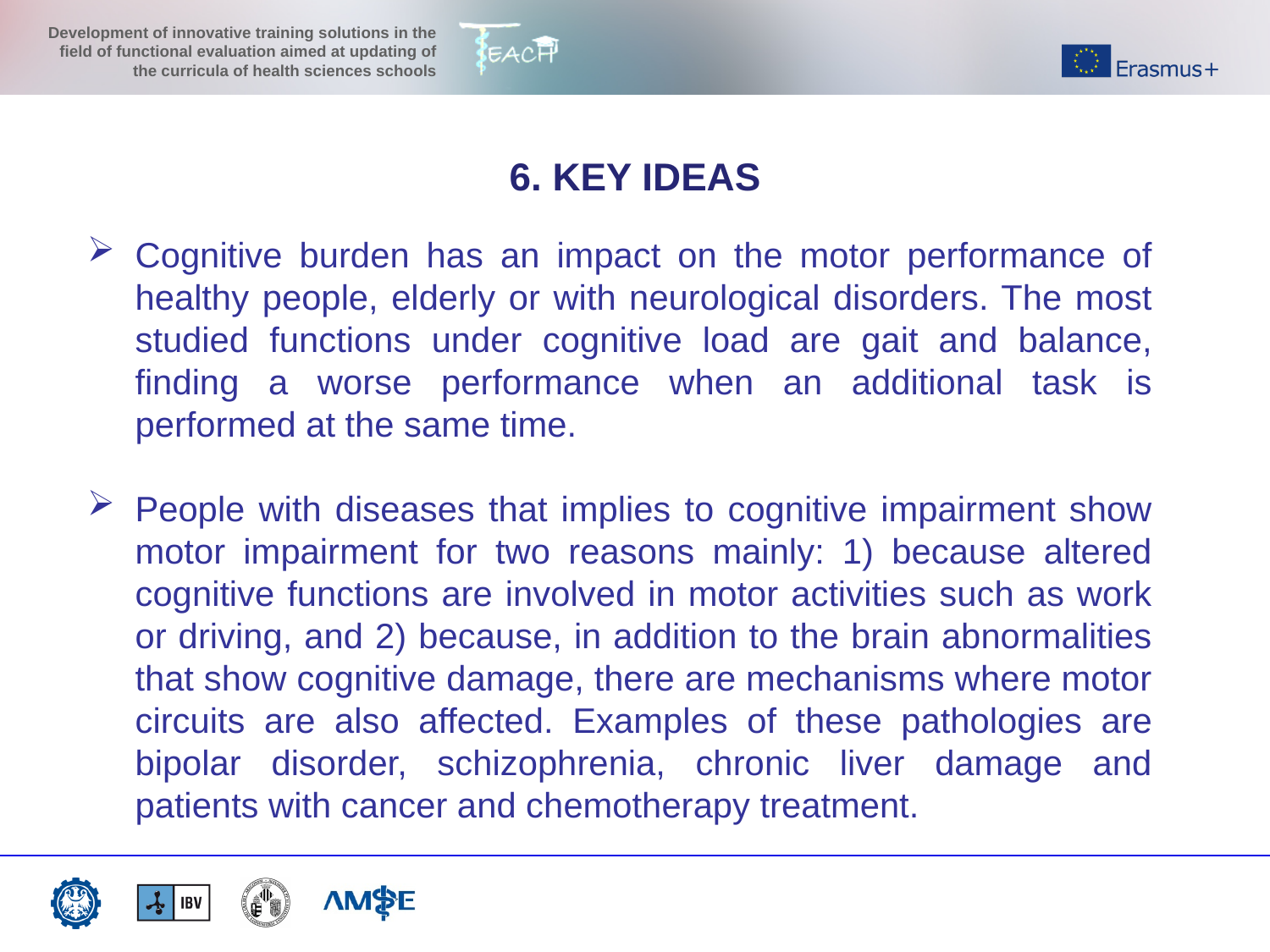

6. KEY IDEAS
Cognitive burden has an impact on the motor performance of healthy people, elderly or with neurological disorders. The most studied functions under cognitive load are gait and balance, finding a worse performance when an additional task is performed at the same time.

People with diseases that implies to cognitive impairment show motor impairment for two reasons mainly: 1) because altered cognitive functions are involved in motor activities such as work or driving, and 2) because, in addition to the brain abnormalities that show cognitive damage, there are mechanisms where motor circuits are also affected. Examples of these pathologies are bipolar disorder, schizophrenia, chronic liver damage and patients with cancer and chemotherapy treatment.